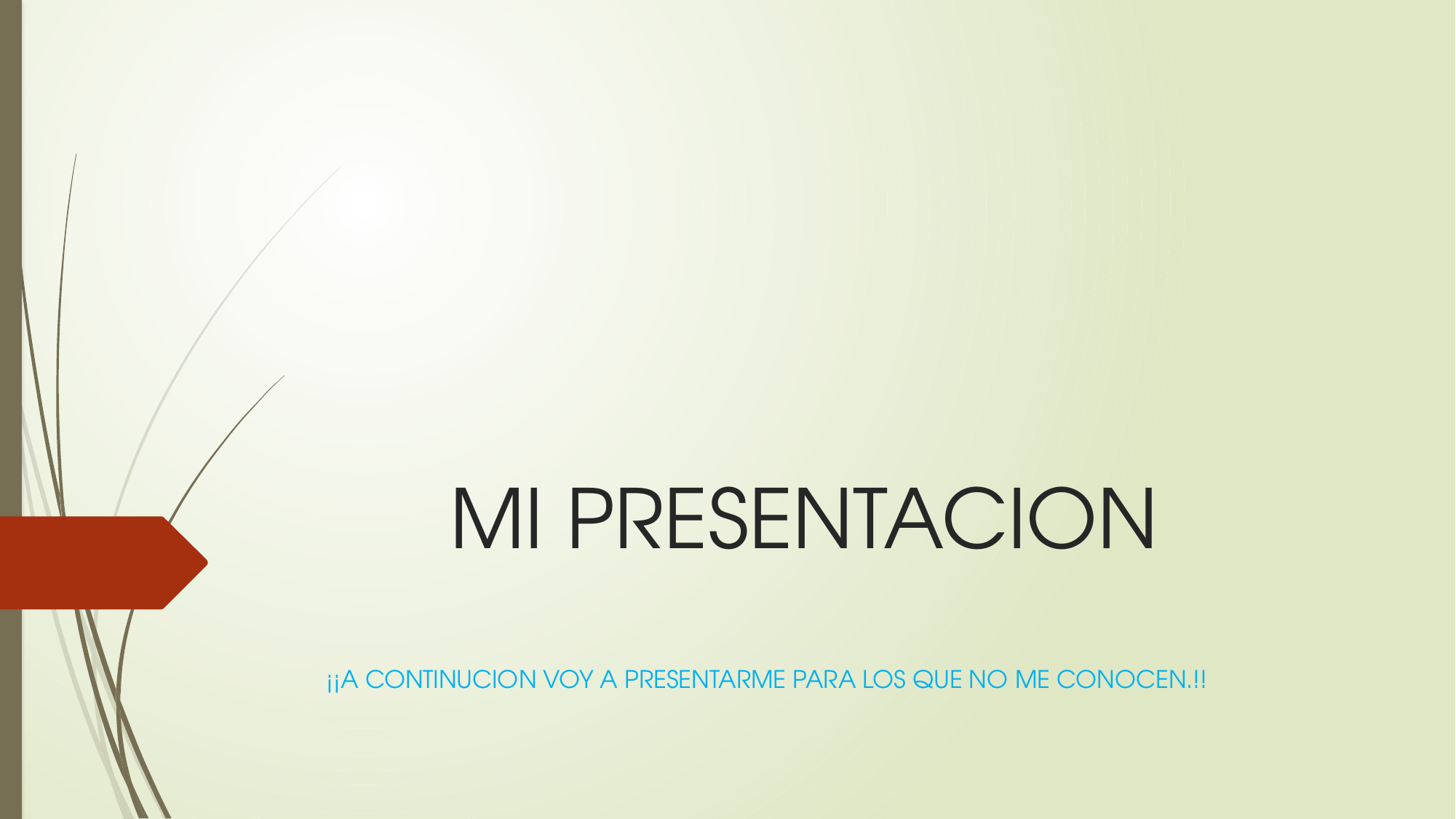

# MI PRESENTACION

 ¡¡A CONTINUCION VOY A PRESENTARME PARA LOS QUE NO ME CONOCEN.!!